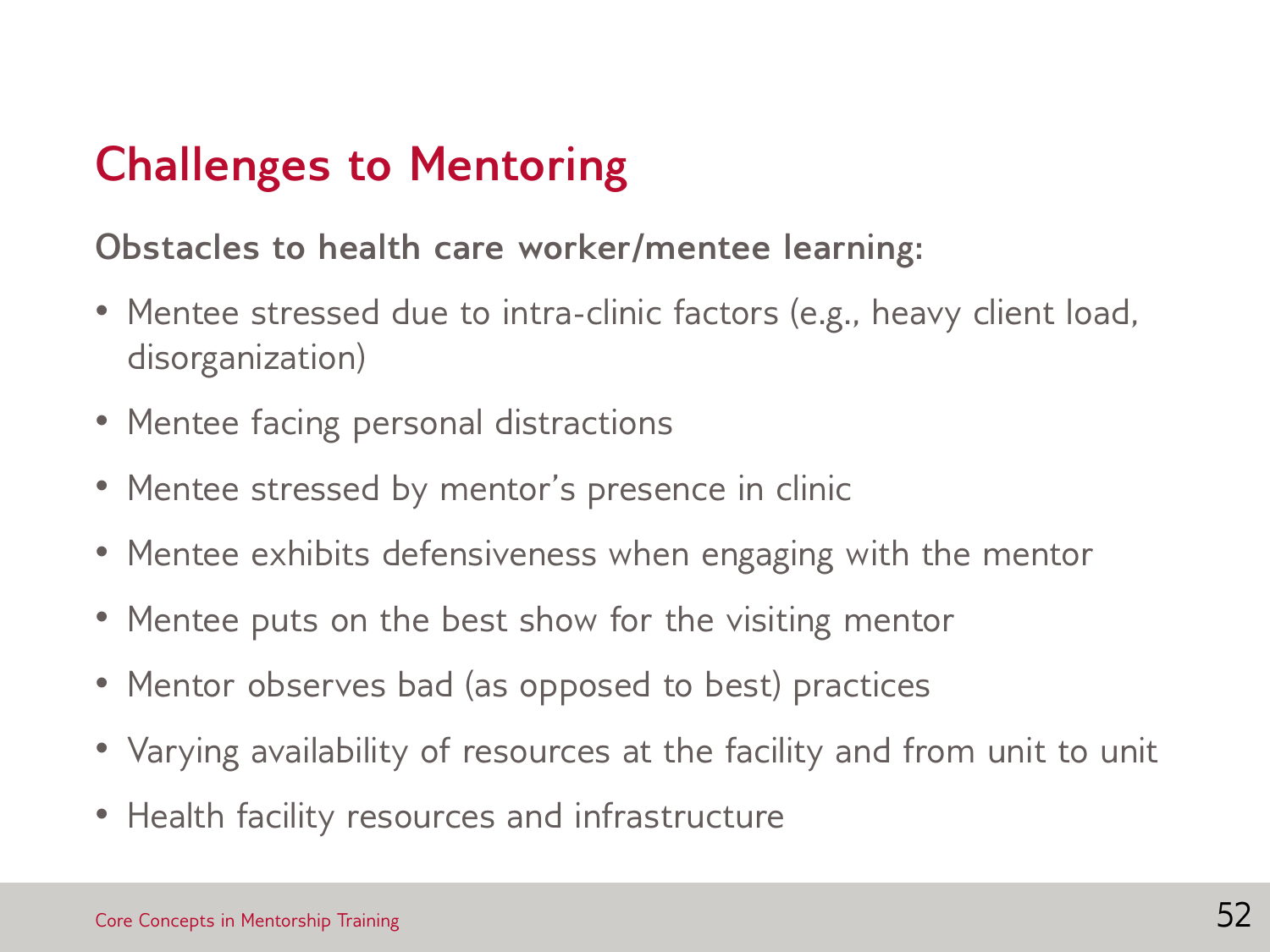

# Challenges to Mentoring
Obstacles to health care worker/mentee learning:
Mentee stressed due to intra-clinic factors (e.g., heavy client load, disorganization)
Mentee facing personal distractions
Mentee stressed by mentor’s presence in clinic
Mentee exhibits defensiveness when engaging with the mentor
Mentee puts on the best show for the visiting mentor
Mentor observes bad (as opposed to best) practices
Varying availability of resources at the facility and from unit to unit
Health facility resources and infrastructure

52